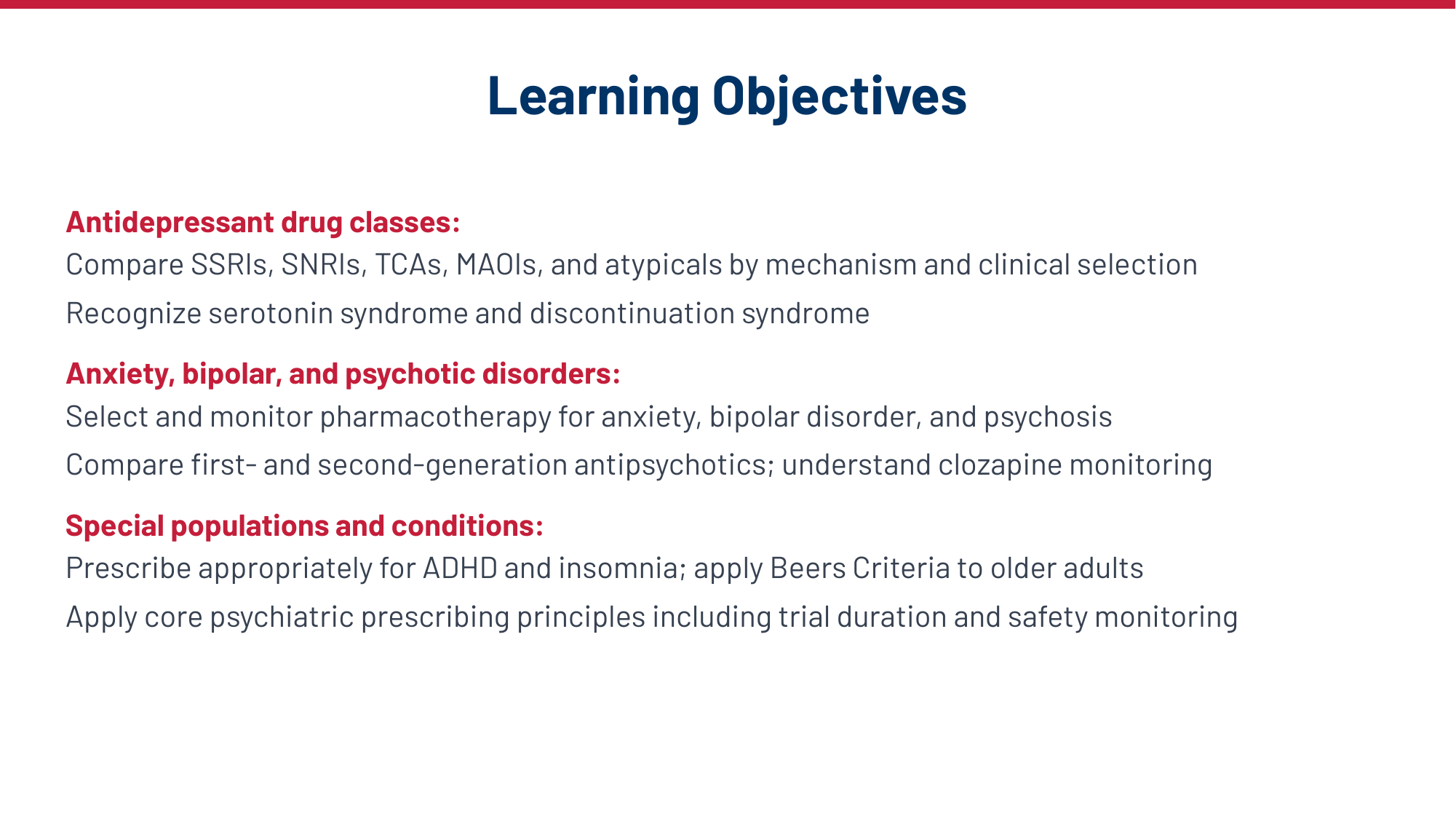

Learning Objectives
Antidepressant drug classes:
Compare SSRIs, SNRIs, TCAs, MAOIs, and atypicals by mechanism and clinical selection
Recognize serotonin syndrome and discontinuation syndrome
Anxiety, bipolar, and psychotic disorders:
Select and monitor pharmacotherapy for anxiety, bipolar disorder, and psychosis
Compare first- and second-generation antipsychotics; understand clozapine monitoring
Special populations and conditions:
Prescribe appropriately for ADHD and insomnia; apply Beers Criteria to older adults
Apply core psychiatric prescribing principles including trial duration and safety monitoring